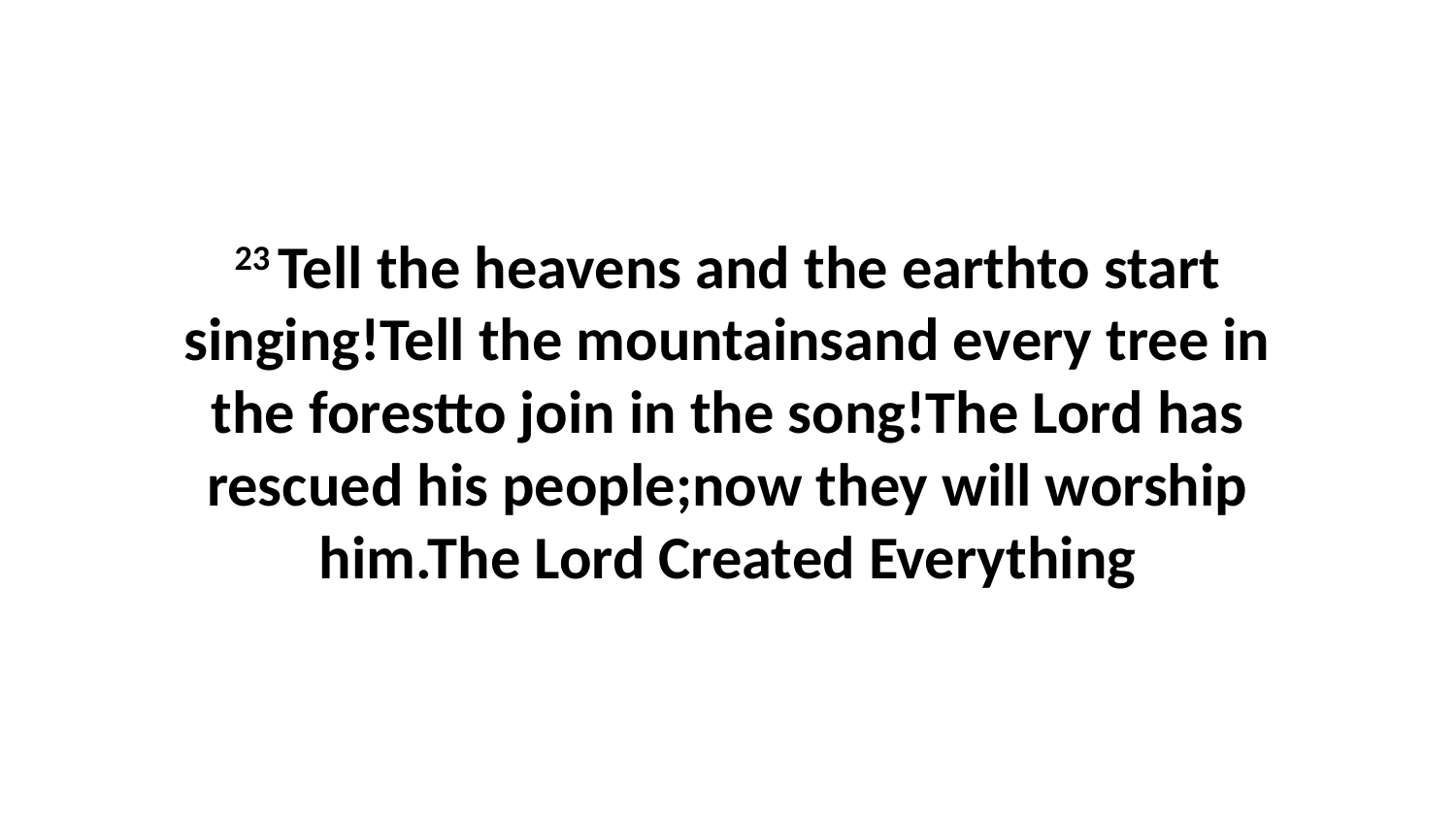

23 Tell the heavens and the earthto start singing!Tell the mountainsand every tree in the forestto join in the song!The Lord has rescued his people;now they will worship him.The Lord Created Everything